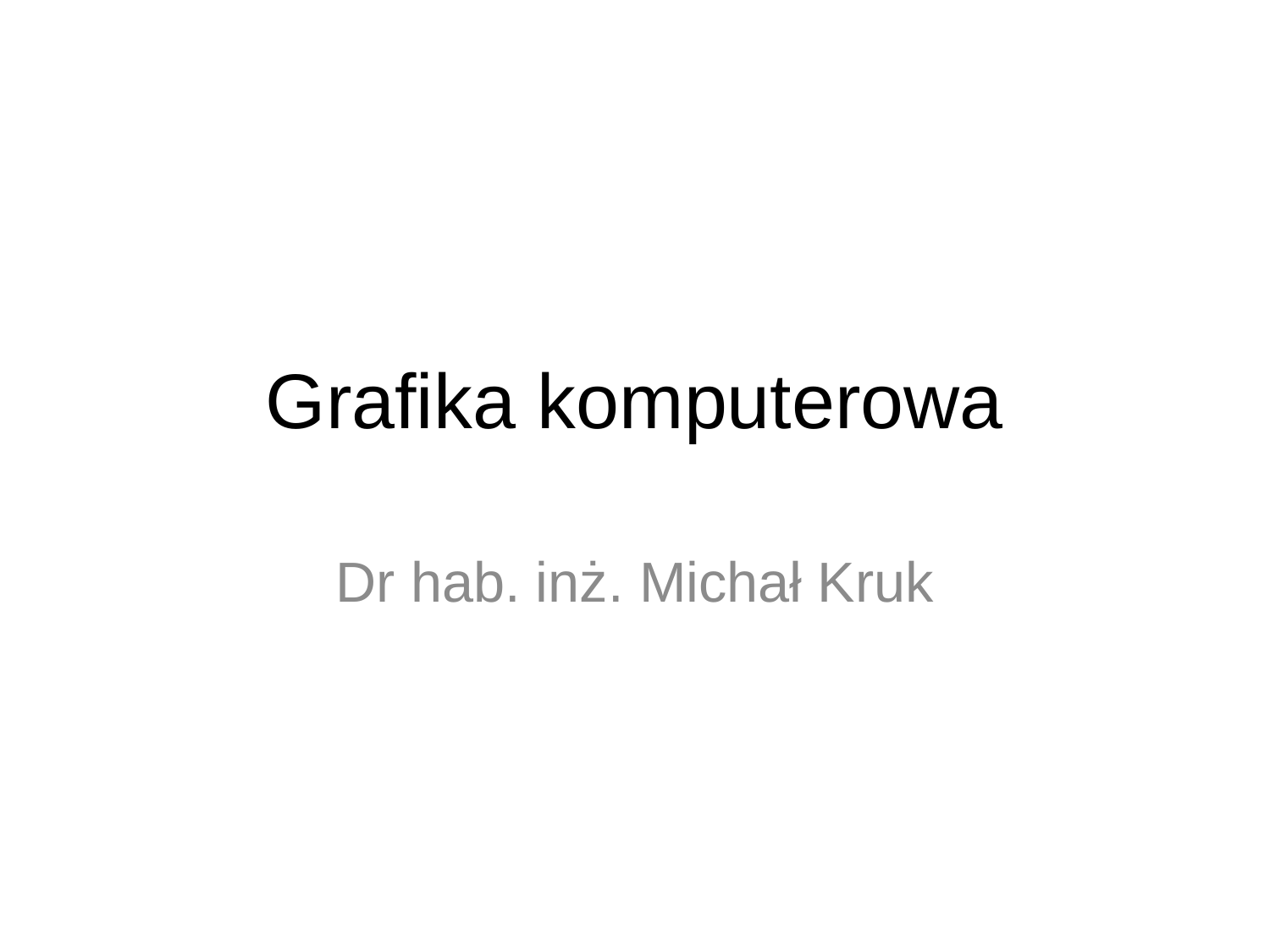

# Grafika komputerowa
Dr hab. inż. Michał Kruk